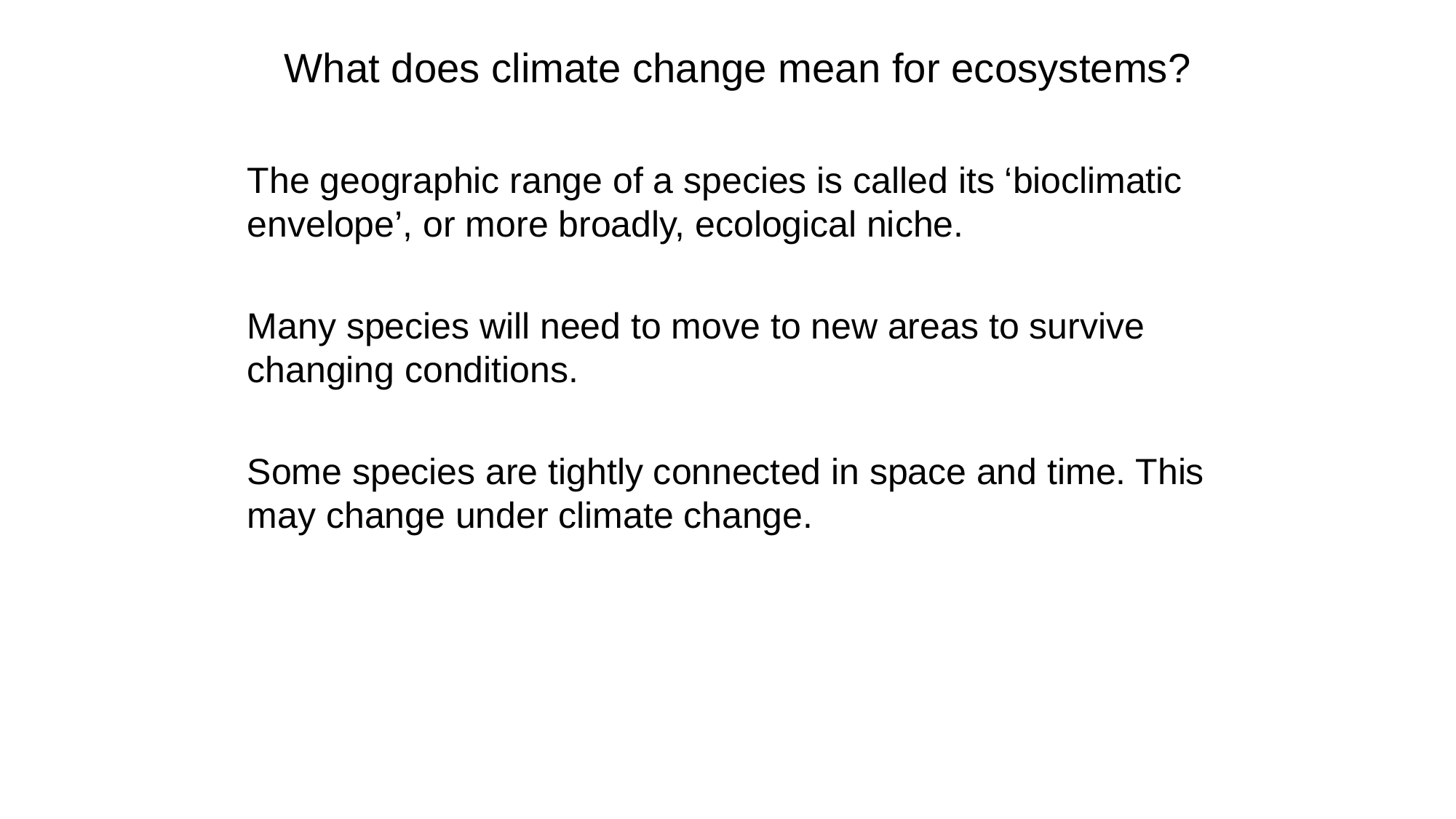

# What does climate change mean for ecosystems?
The geographic range of a species is called its ‘bioclimatic envelope’, or more broadly, ecological niche.

Many species will need to move to new areas to survive changing conditions.

Some species are tightly connected in space and time. This may change under climate change.